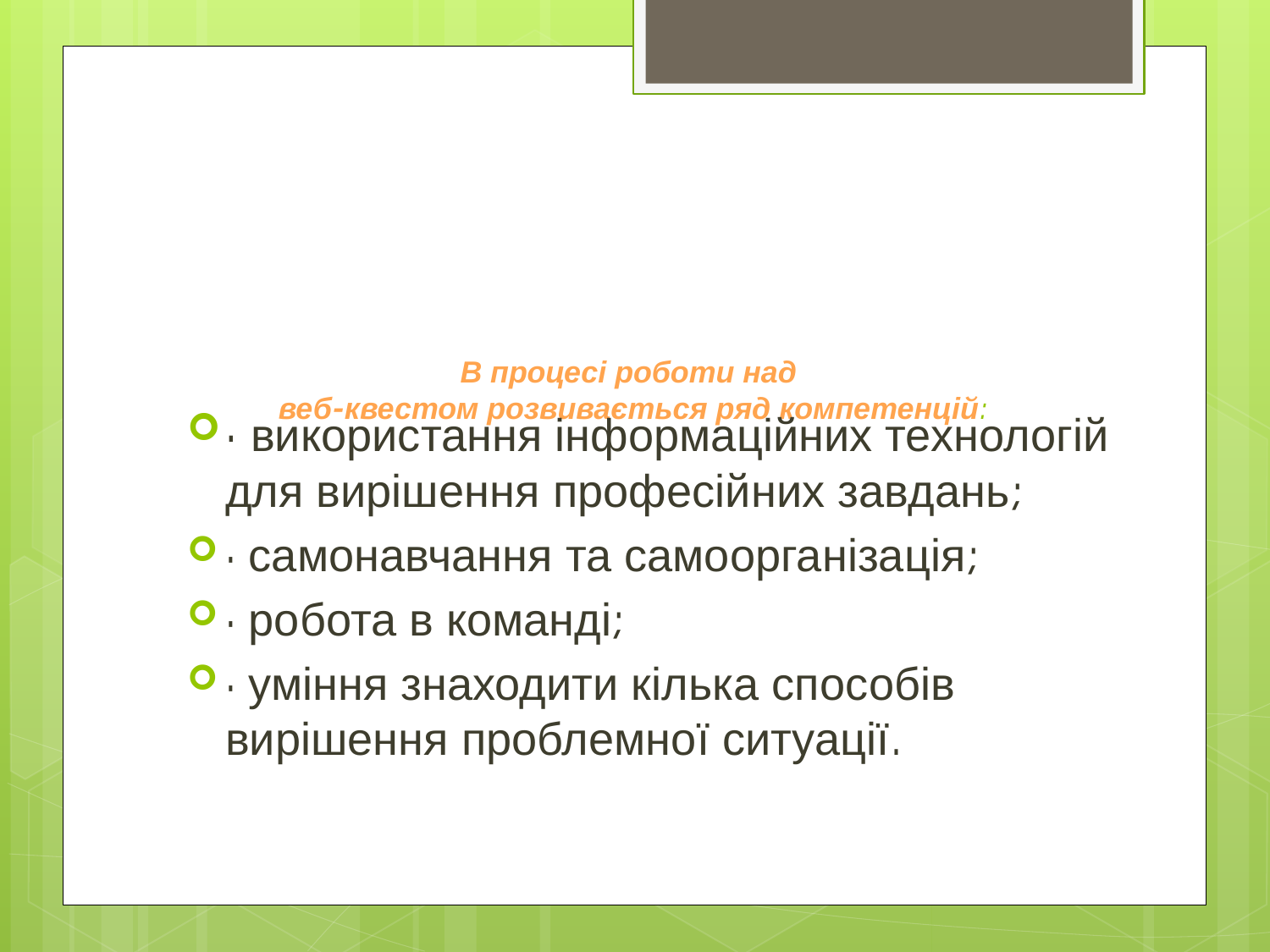

# В процесі роботи над веб-квестом розвивається ряд компетенцій:
· використання інформаційних технологій для вирішення професійних завдань;
· самонавчання та самоорганізація;
· робота в команді;
· уміння знаходити кілька способів вирішення проблемної ситуації.